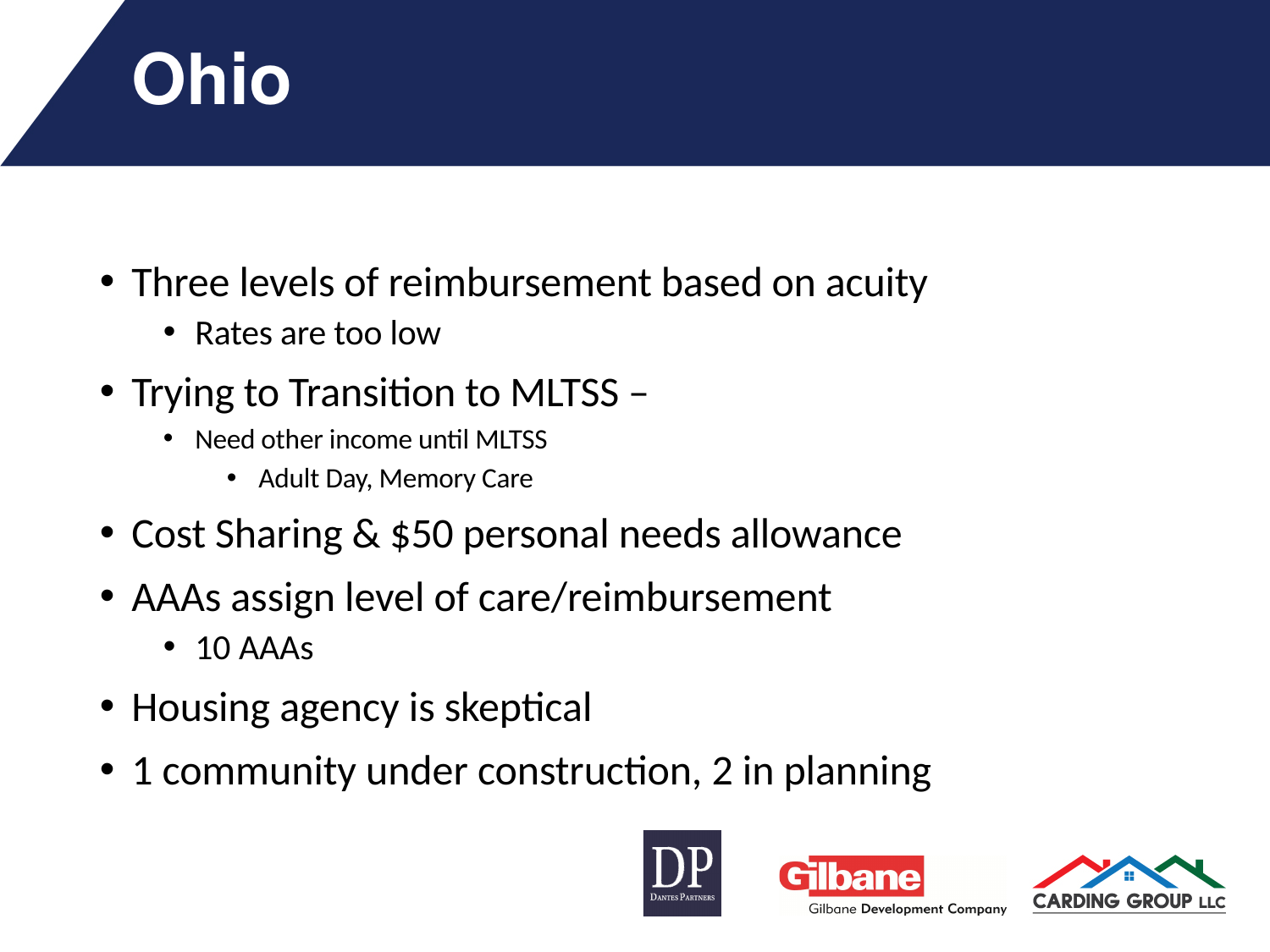

# Ohio
Three levels of reimbursement based on acuity
Rates are too low
Trying to Transition to MLTSS –
Need other income until MLTSS
Adult Day, Memory Care
Cost Sharing & $50 personal needs allowance
AAAs assign level of care/reimbursement
10 AAAs
Housing agency is skeptical
1 community under construction, 2 in planning